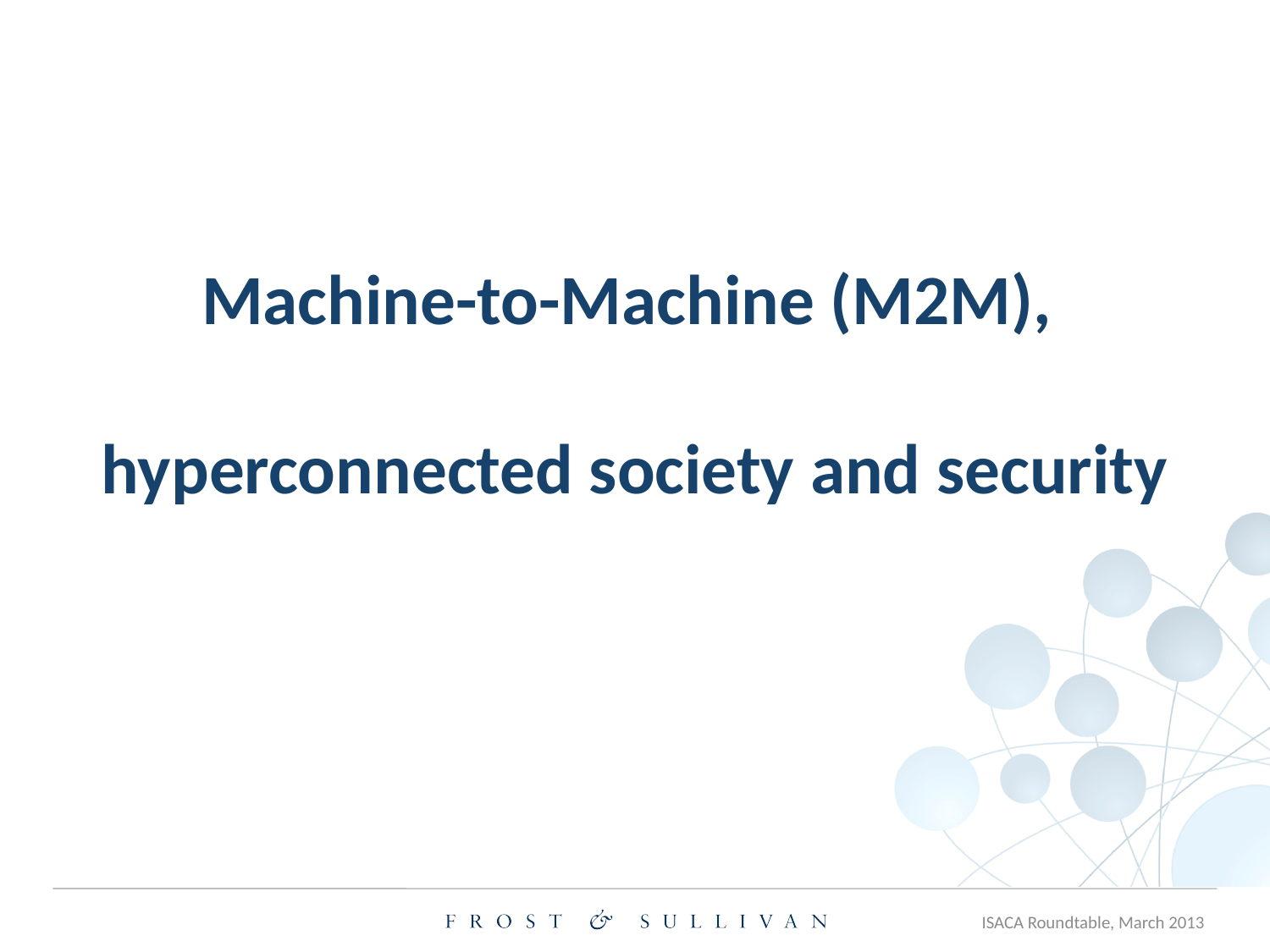

# Machine-to-Machine (M2M), hyperconnected society and security